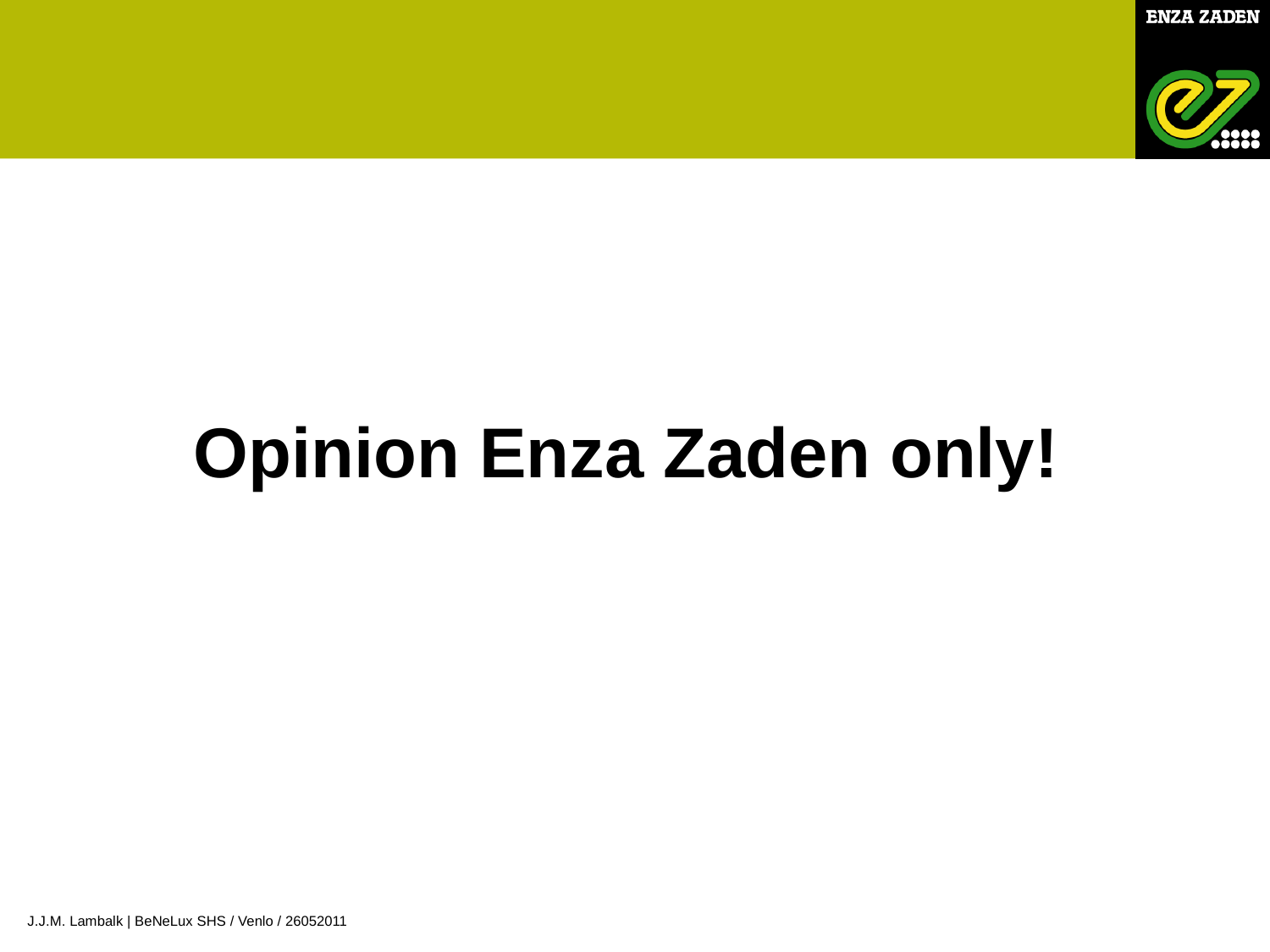

Opinion Enza Zaden only!
J.J.M. Lambalk | BeNeLux SHS / Venlo / 26052011